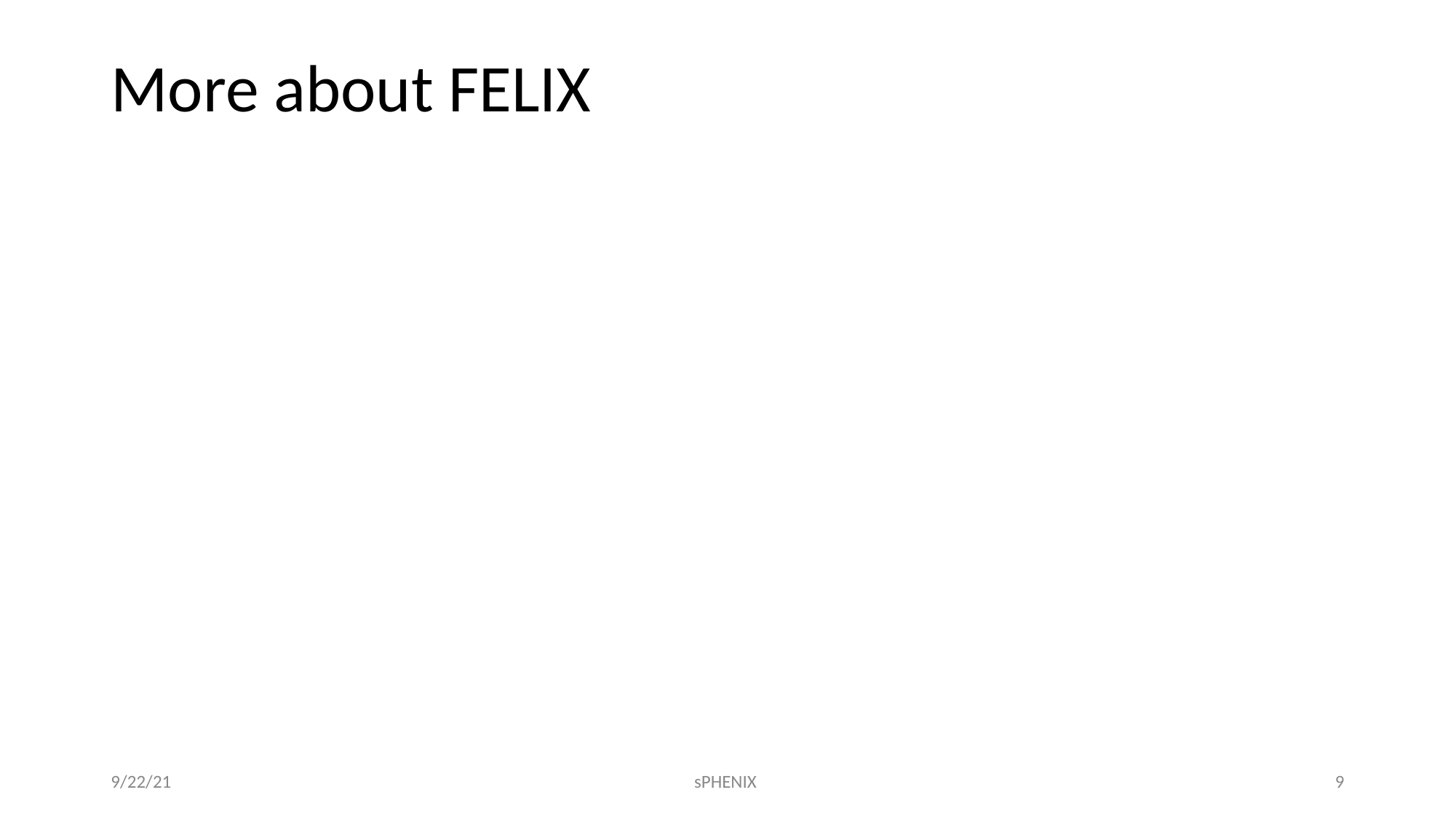

# More about FELIX
9/22/21
sPHENIX
9